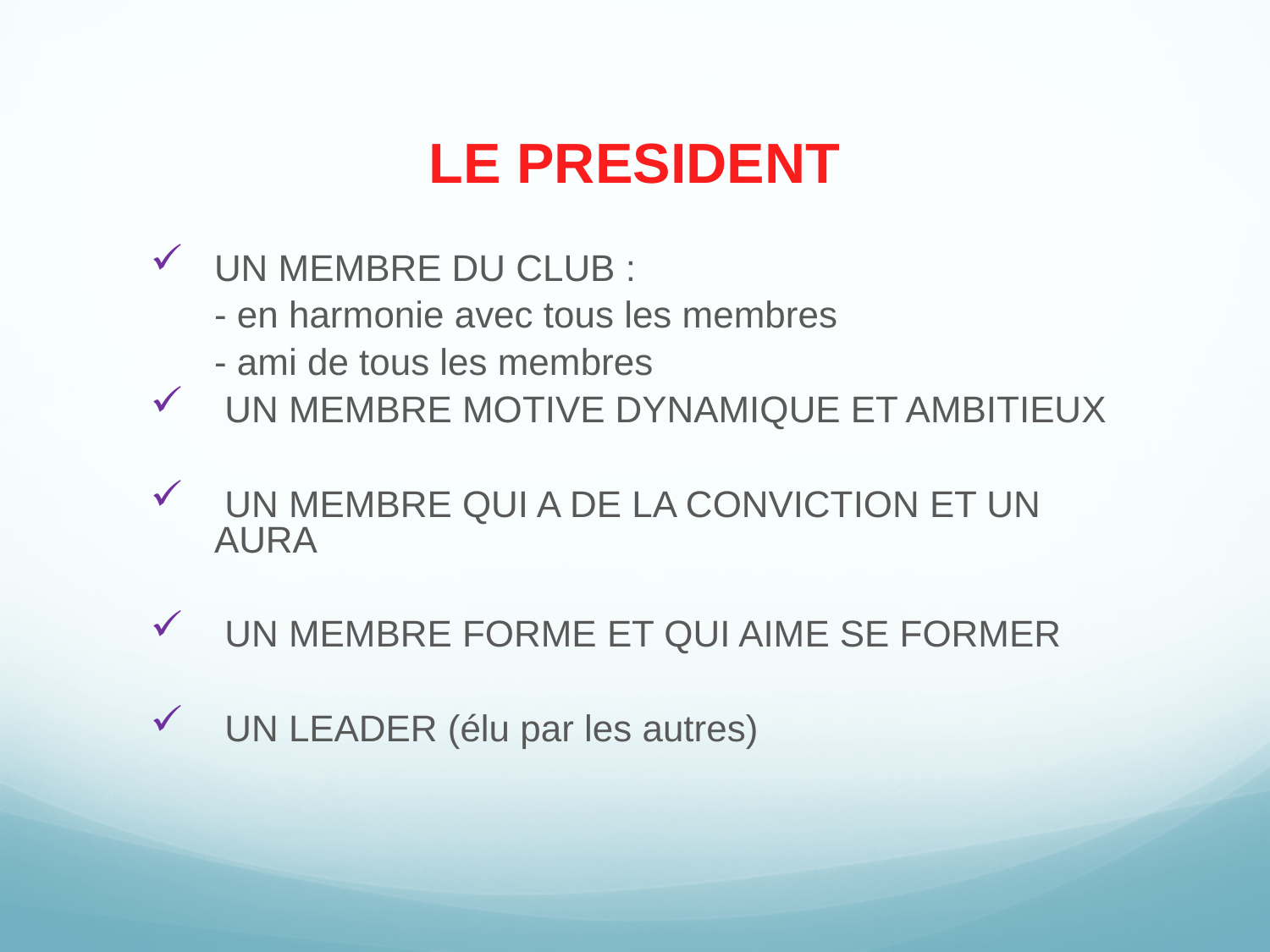

# LE PRESIDENT

UN MEMBRE DU CLUB :
		- en harmonie avec tous les membres
		- ami de tous les membres
 UN MEMBRE MOTIVE DYNAMIQUE ET AMBITIEUX

 UN MEMBRE QUI A DE LA CONVICTION ET UN AURA

 UN MEMBRE FORME ET QUI AIME SE FORMER

 UN LEADER (élu par les autres)